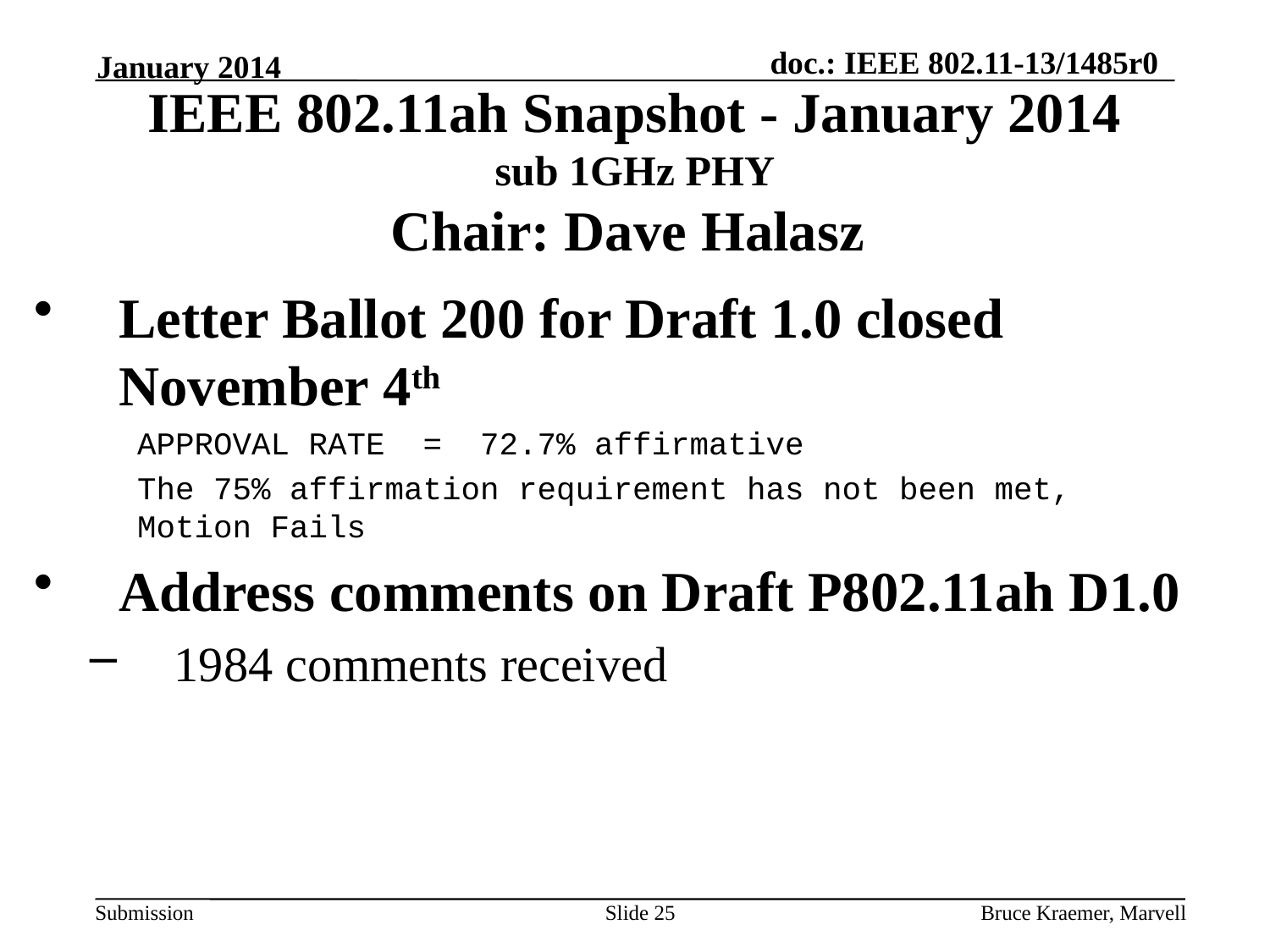

January 2014
# IEEE 802.11ah Snapshot - January 2014 sub 1GHz PHY Chair: Dave Halasz
Letter Ballot 200 for Draft 1.0 closed November 4th
APPROVAL RATE  =  72.7% affirmative
The 75% affirmation requirement has not been met, Motion Fails
Address comments on Draft P802.11ah D1.0
1984 comments received

Slide 25
Bruce Kraemer, Marvell